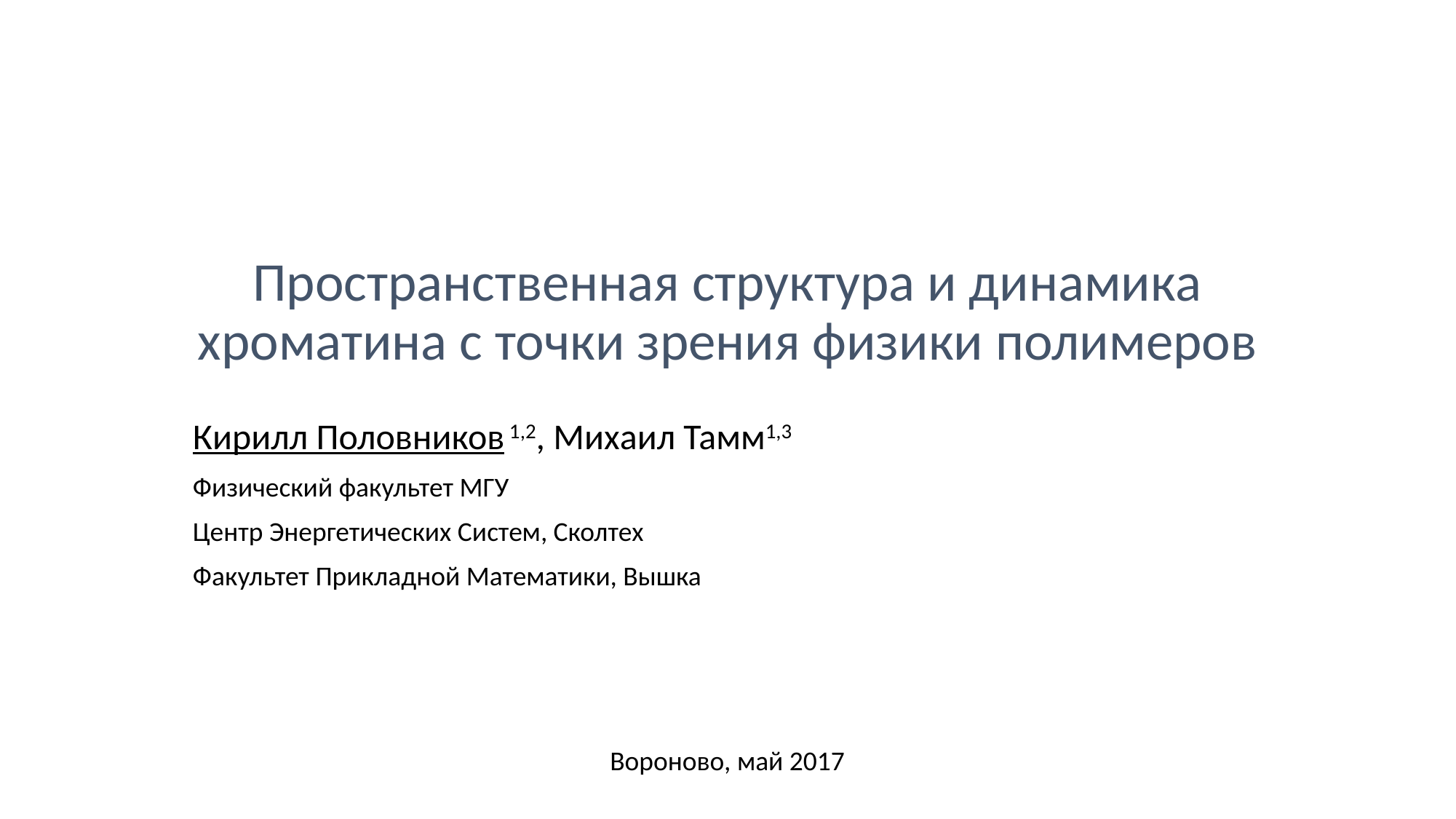

# Пространственная структура и динамика хроматина с точки зрения физики полимеров
Кирилл Половников 1,2, Михаил Тамм1,3
Физический факультет МГУ
Центр Энергетических Систем, Сколтех
Факультет Прикладной Математики, Вышка
Вороново, май 2017